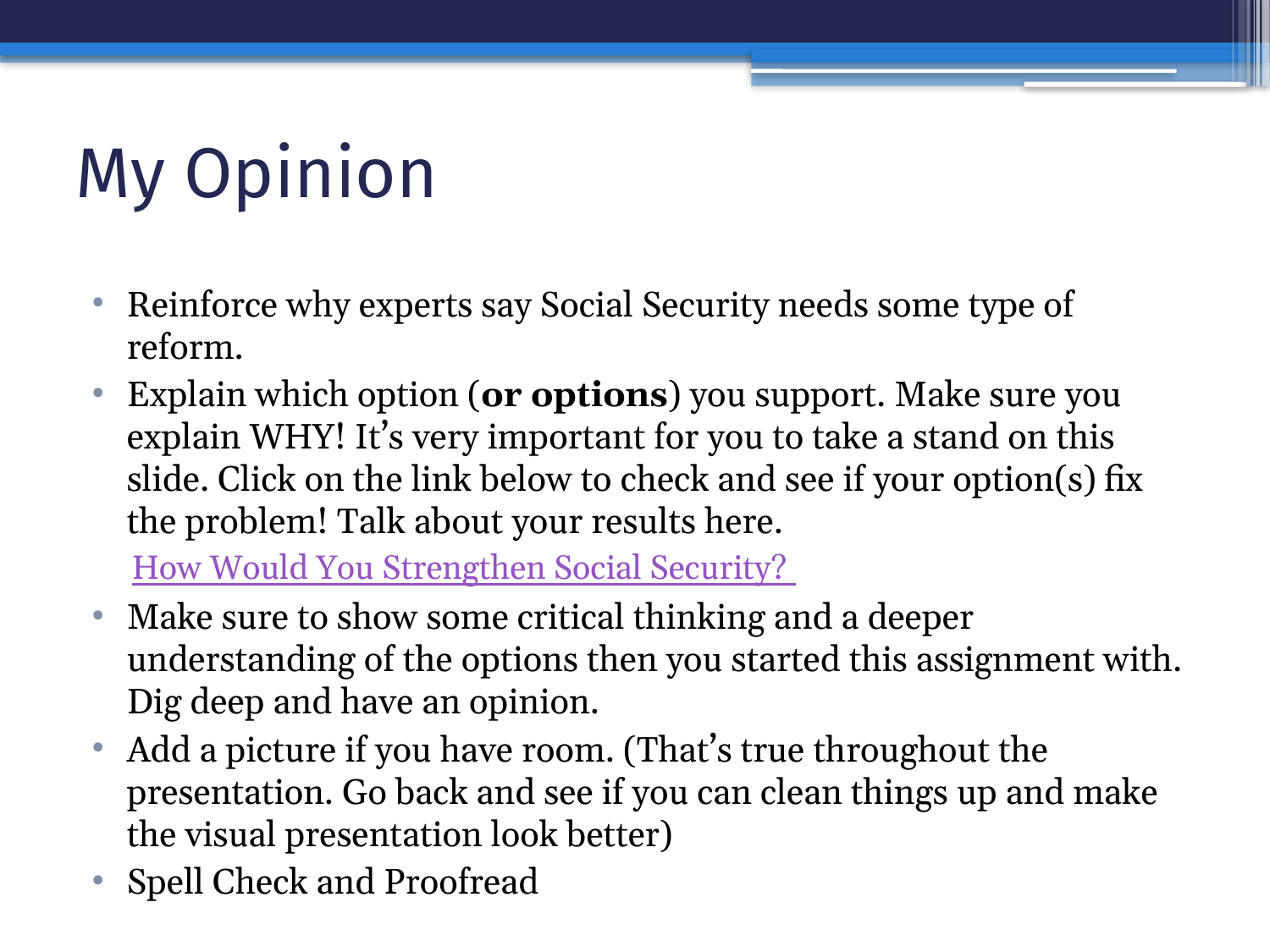

# My Opinion
Reinforce why experts say Social Security needs some type of reform.
Explain which option (or options) you support. Make sure you explain WHY! It’s very important for you to take a stand on this slide. Click on the link below to check and see if your option(s) fix the problem! Talk about your results here.
How Would You Strengthen Social Security?
Make sure to show some critical thinking and a deeper understanding of the options then you started this assignment with. Dig deep and have an opinion.
Add a picture if you have room. (That’s true throughout the presentation. Go back and see if you can clean things up and make the visual presentation look better)
Spell Check and Proofread